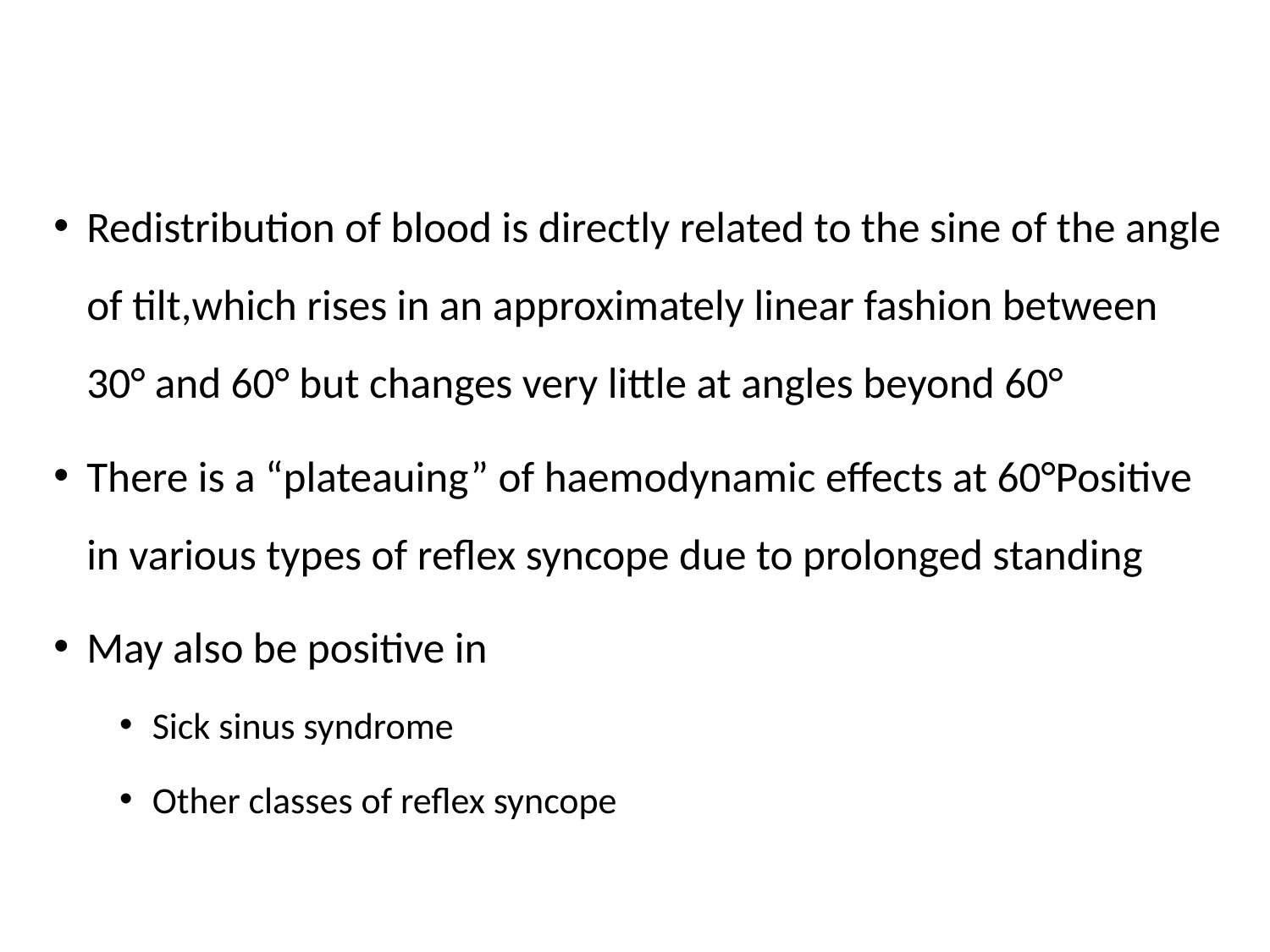

#

Redistribution of blood is directly related to the sine of the angle of tilt,which rises in an approximately linear fashion between 30° and 60° but changes very little at angles beyond 60°
There is a “plateauing” of haemodynamic effects at 60°Positive in various types of reflex syncope due to prolonged standing
May also be positive in
Sick sinus syndrome
Other classes of reflex syncope